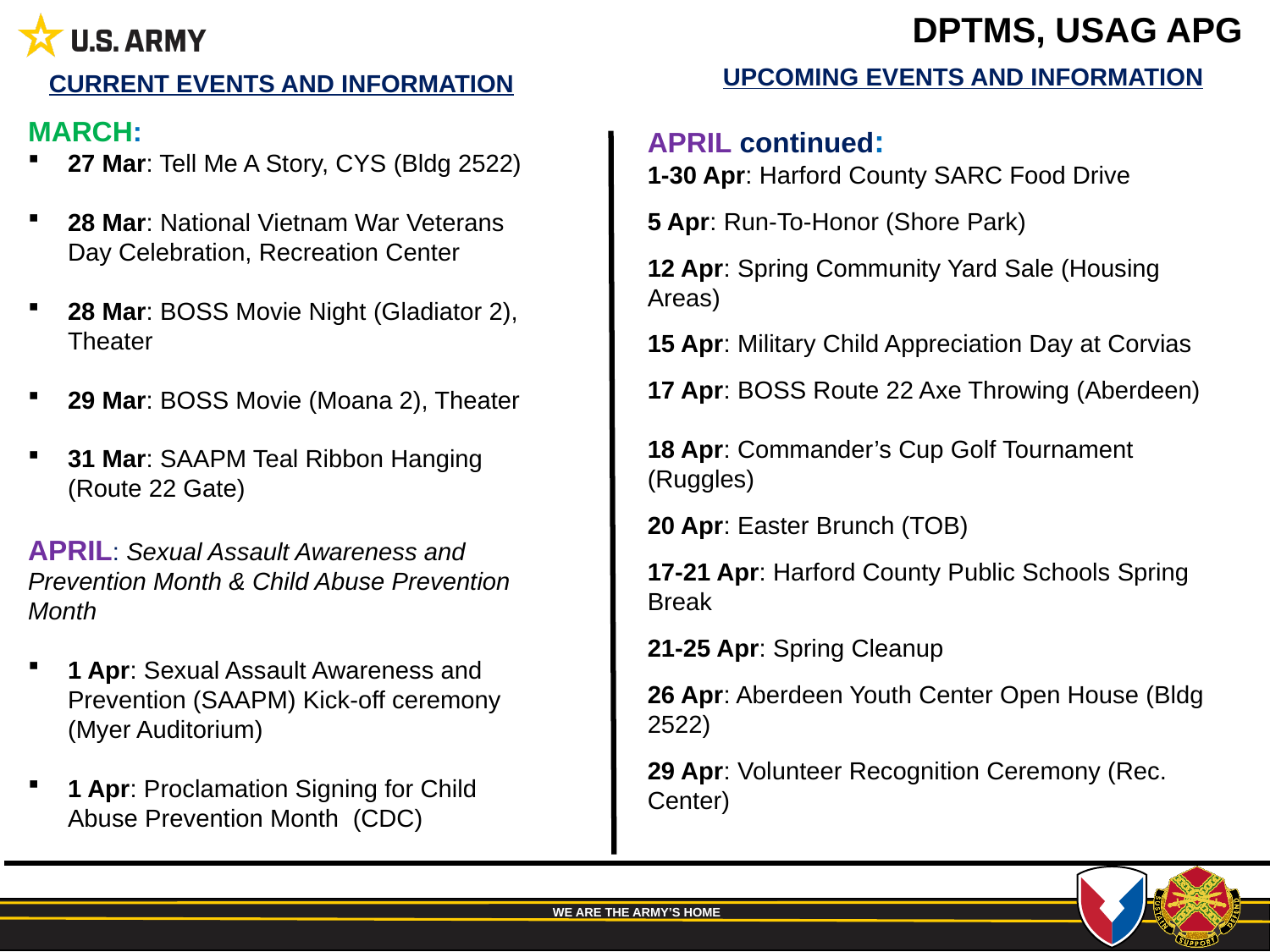

# DPTMS, USAG APG
UPCOMING EVENTS AND INFORMATION
CURRENT EVENTS AND INFORMATION
MARCH:
27 Mar: Tell Me A Story, CYS (Bldg 2522)

28 Mar: National Vietnam War Veterans Day Celebration, Recreation Center

28 Mar: BOSS Movie Night (Gladiator 2), Theater

29 Mar: BOSS Movie (Moana 2), Theater

31 Mar: SAAPM Teal Ribbon Hanging (Route 22 Gate)

APRIL: Sexual Assault Awareness and Prevention Month & Child Abuse Prevention Month

1 Apr: Sexual Assault Awareness and Prevention (SAAPM) Kick-off ceremony (Myer Auditorium)

1 Apr: Proclamation Signing for Child Abuse Prevention Month  (CDC)
APRIL continued:
1-30 Apr: Harford County SARC Food Drive

5 Apr: Run-To-Honor (Shore Park)

12 Apr: Spring Community Yard Sale (Housing Areas)

15 Apr: Military Child Appreciation Day at Corvias

17 Apr: BOSS Route 22 Axe Throwing (Aberdeen)

18 Apr: Commander’s Cup Golf Tournament (Ruggles)

20 Apr: Easter Brunch (TOB)

17-21 Apr: Harford County Public Schools Spring Break

21-25 Apr: Spring Cleanup

26 Apr: Aberdeen Youth Center Open House (Bldg 2522)

29 Apr: Volunteer Recognition Ceremony (Rec. Center)